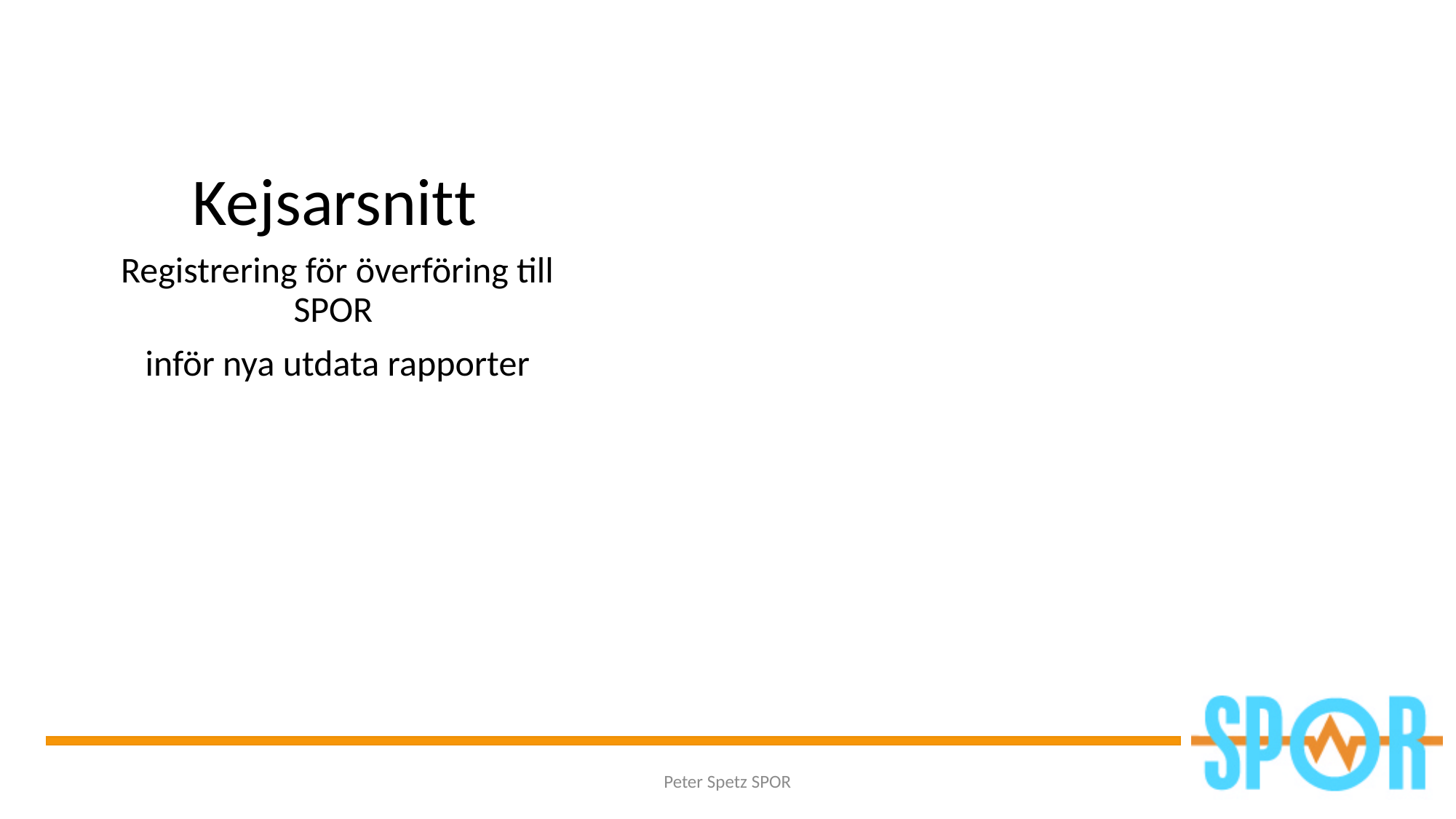

# Kejsarsnitt
Registrering för överföring till SPOR
inför nya utdata rapporter
Peter Spetz SPOR